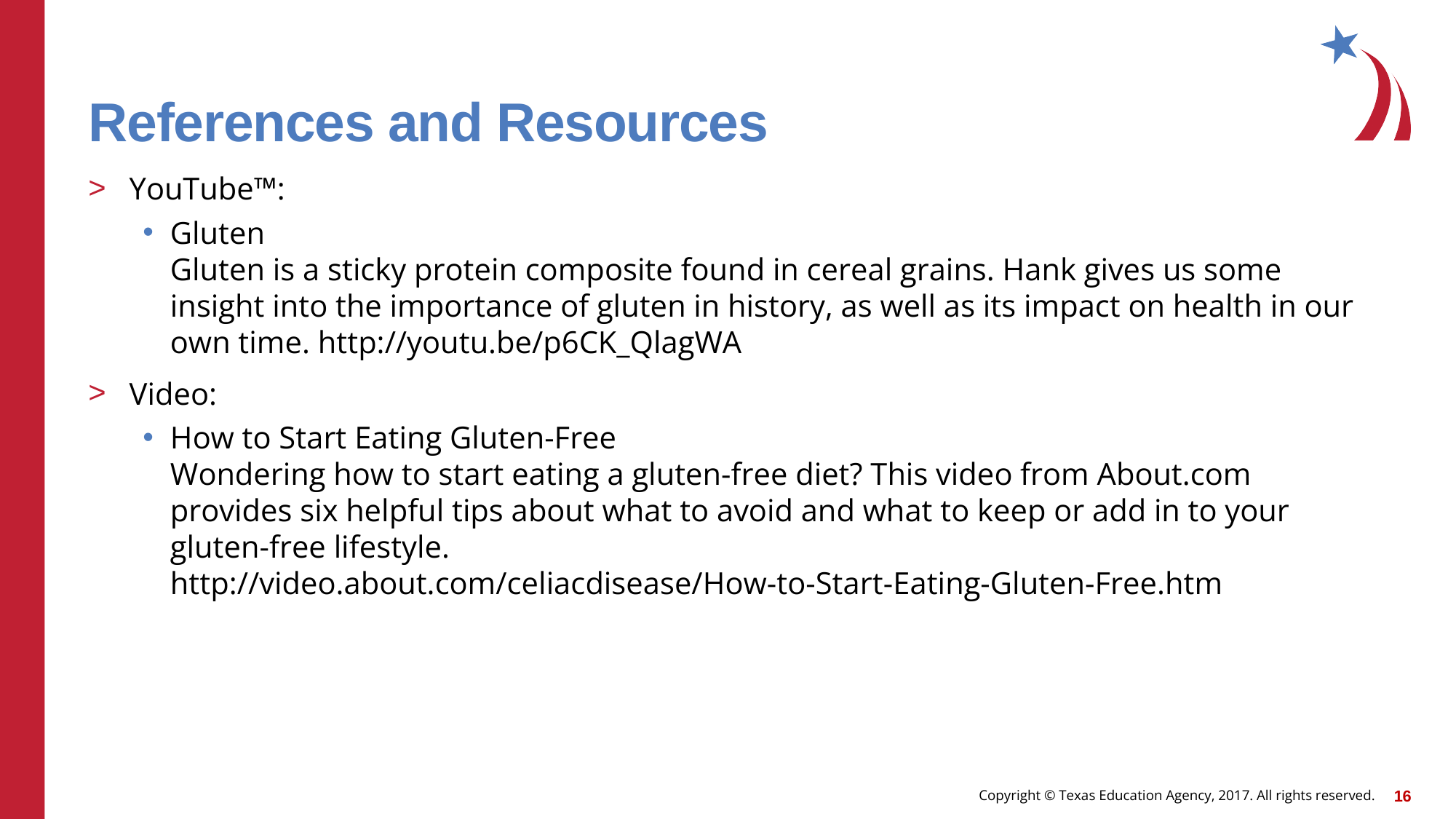

# References and Resources
YouTube™:
Gluten
Gluten is a sticky protein composite found in cereal grains. Hank gives us some insight into the importance of gluten in history, as well as its impact on health in our own time. http://youtu.be/p6CK_QlagWA
Video:
How to Start Eating Gluten-Free
Wondering how to start eating a gluten-free diet? This video from About.com provides six helpful tips about what to avoid and what to keep or add in to your gluten-free lifestyle.
http://video.about.com/celiacdisease/How-to-Start-Eating-Gluten-Free.htm